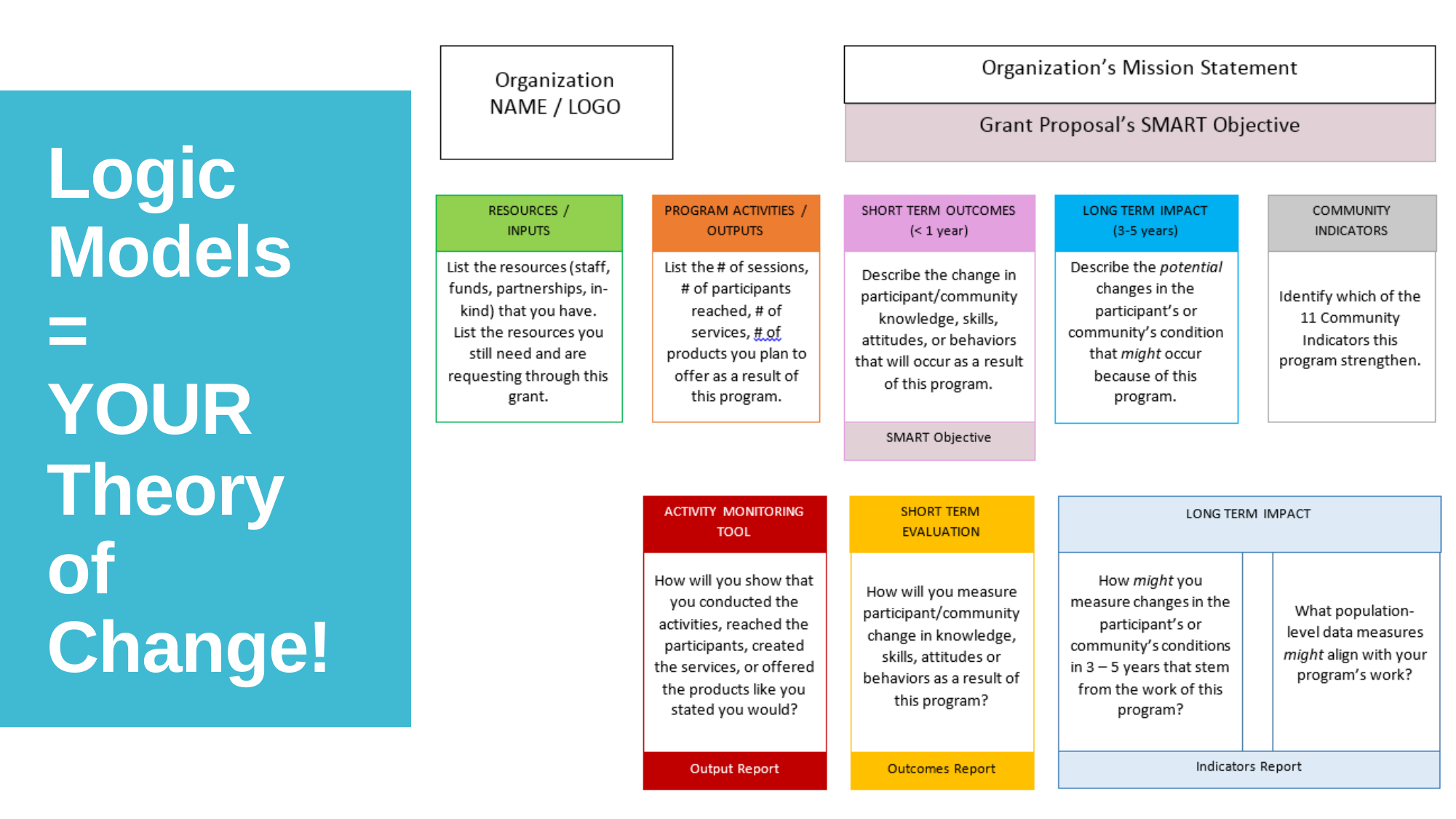

Logic  Models =  YOUR
Theory of  Change!